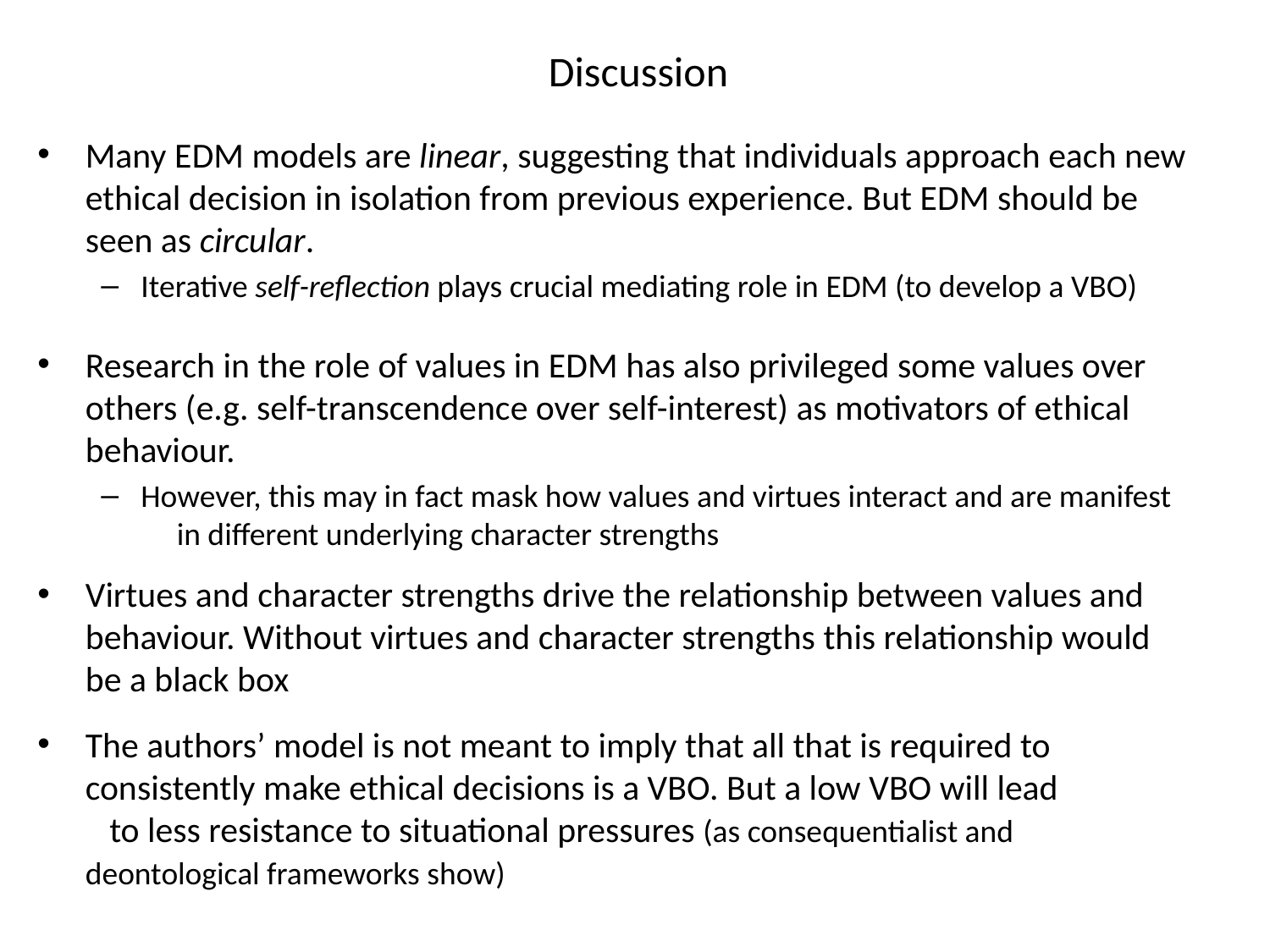

Discussion

Many EDM models are linear, suggesting that individuals approach each new ethical decision in isolation from previous experience. But EDM should be      seen as circular.
Iterative self-reflection plays crucial mediating role in EDM (to develop a VBO)
Research in the role of values in EDM has also privileged some values over others (e.g. self-transcendence over self-interest) as motivators of ethical behaviour.
However, this may in fact mask how values and virtues interact and are manifest               in different underlying character strengths
Virtues and character strengths drive the relationship between values and behaviour. Without virtues and character strengths this relationship would          be a black box
The authors’ model is not meant to imply that all that is required to    consistently make ethical decisions is a VBO. But a low VBO will lead                          to less resistance to situational pressures (as consequentialist and           deontological frameworks show)